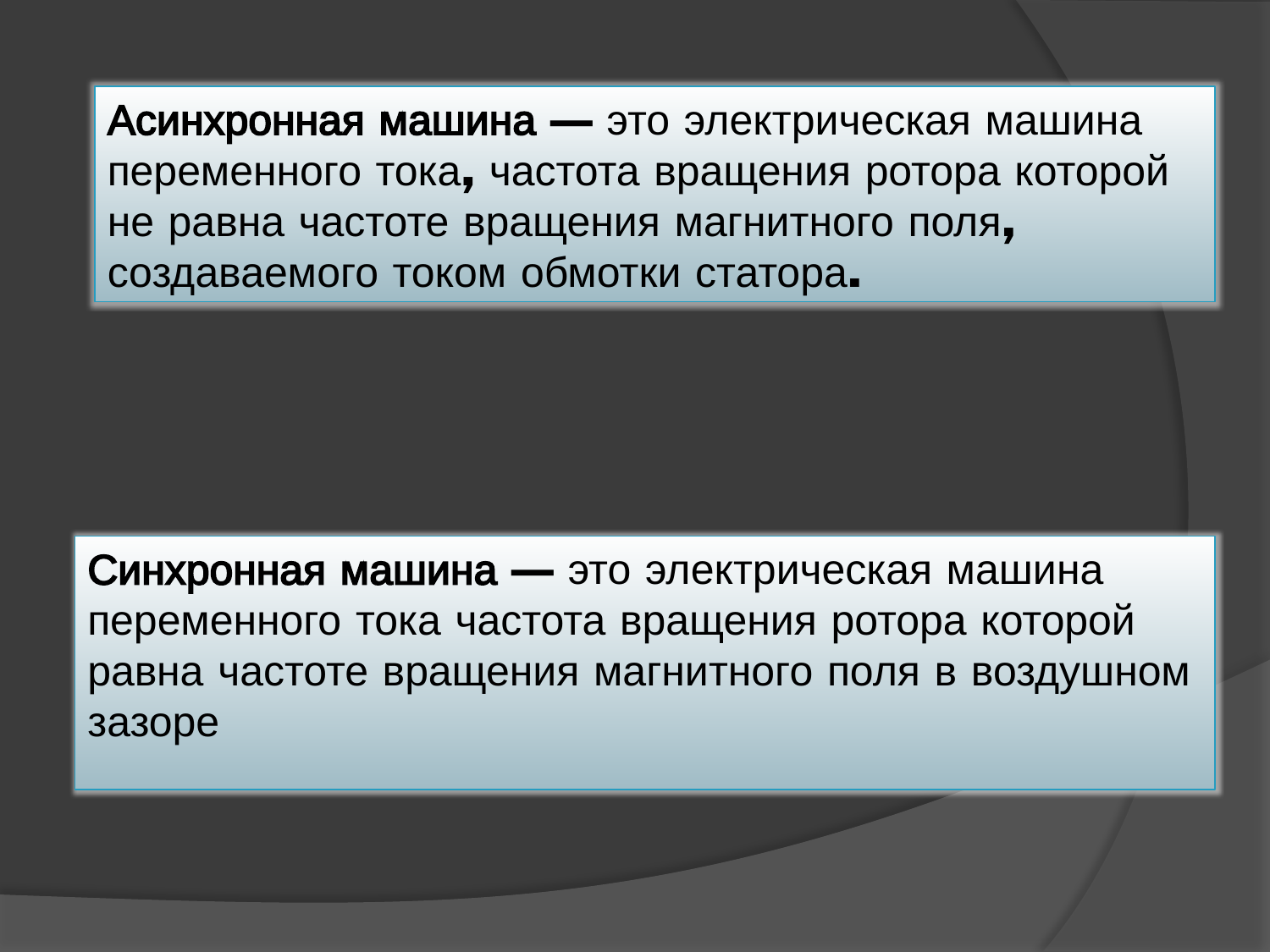

Асинхронная машина — это электрическая машина переменного тока, частота вращения ротора которой не равна частоте вращения магнитного поля, создаваемого током обмотки статора.
Синхронная машина — это электрическая машина переменного тока частота вращения ротора которой равна частоте вращения магнитного поля в воздушном зазоре